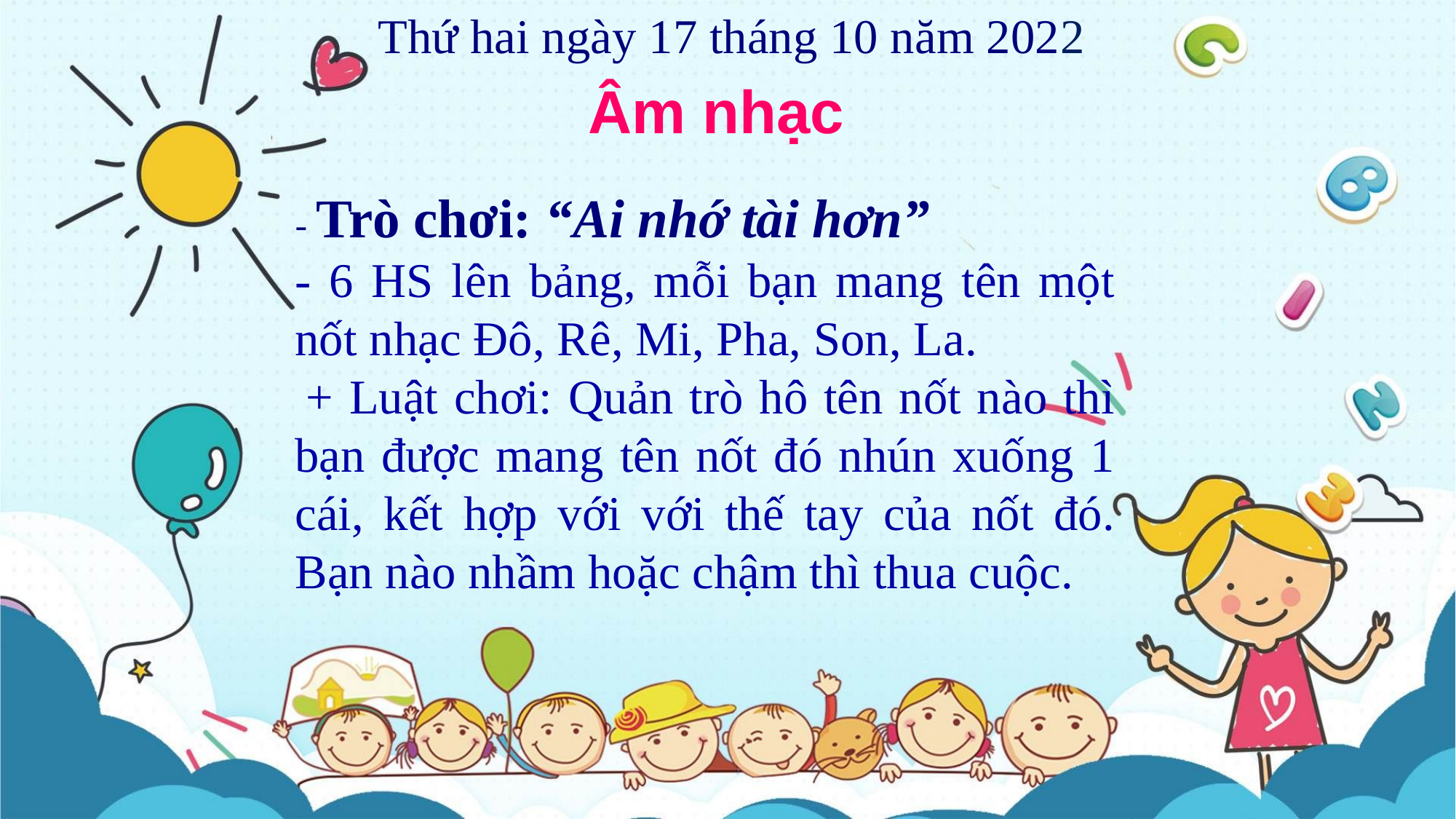

Thứ hai ngày 17 tháng 10 năm 2022
Âm nhạc
- Trò chơi: “Ai nhớ tài hơn”
- 6 HS lên bảng, mỗi bạn mang tên một nốt nhạc Đô, Rê, Mi, Pha, Son, La.
+ Luật chơi: Quản trò hô tên nốt nào thì bạn được mang tên nốt đó nhún xuống 1 cái, kết hợp với với thế tay của nốt đó. Bạn nào nhầm hoặc chậm thì thua cuộc.